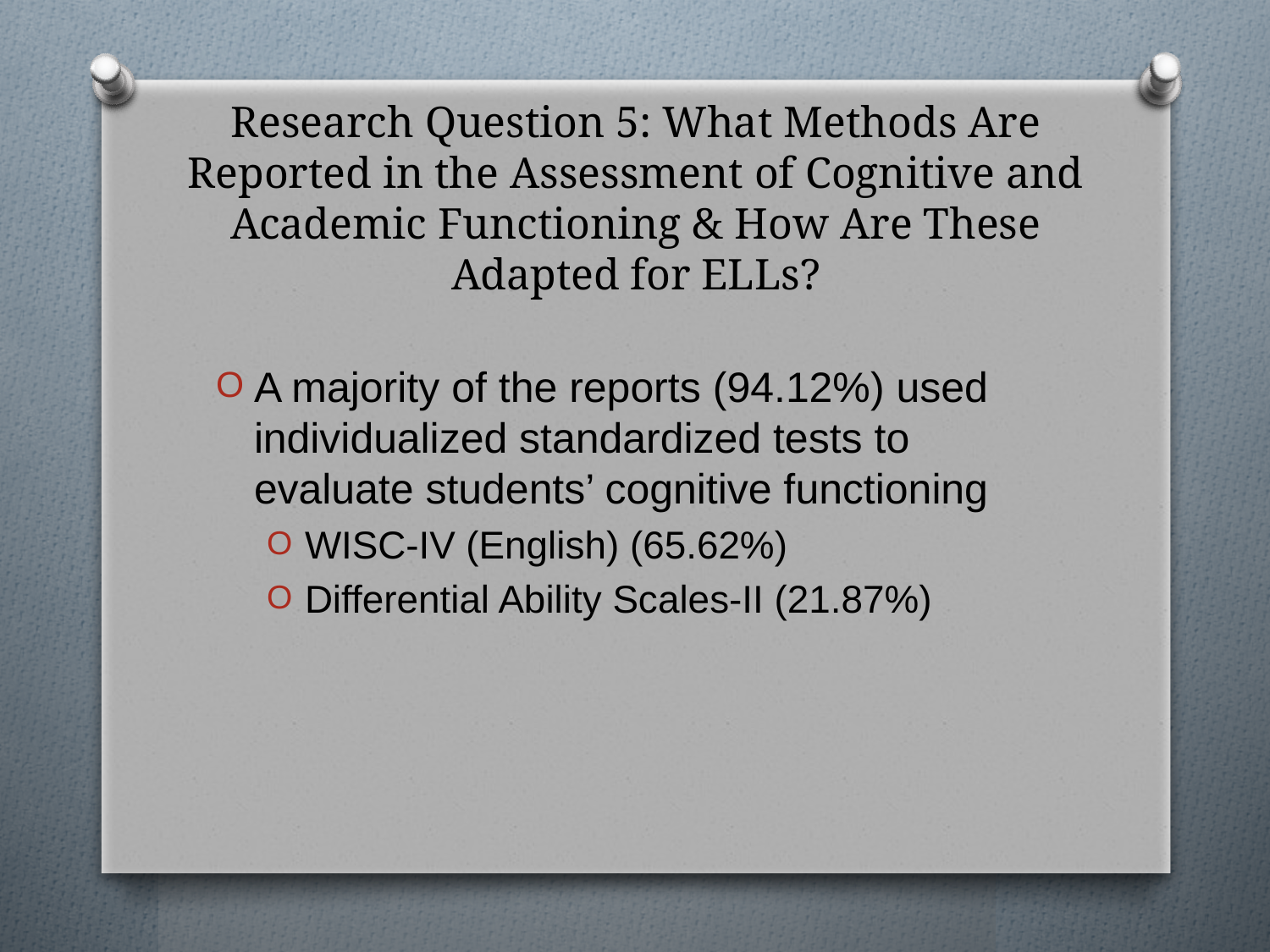

# Research Question 5: What Methods Are Reported in the Assessment of Cognitive and Academic Functioning & How Are These Adapted for ELLs?

A majority of the reports (94.12%) used individualized standardized tests to evaluate students’ cognitive functioning
WISC-IV (English) (65.62%)
Differential Ability Scales-II (21.87%)